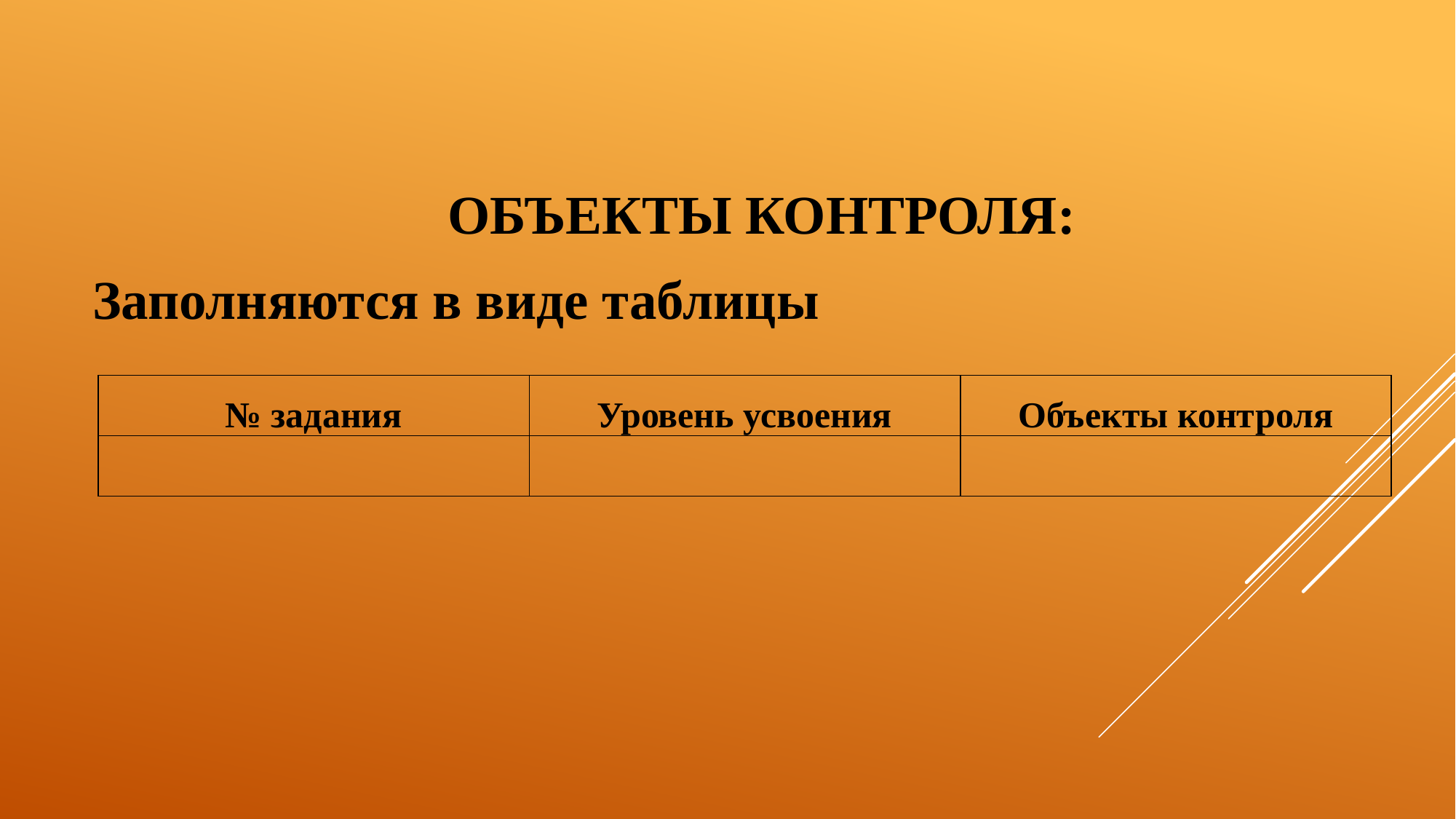

ОБЪЕКТЫ КОНТРОЛЯ:
Заполняются в виде таблицы

| № задания | Уровень усвоения | Объекты контроля |
| --- | --- | --- |
|  |  |  |